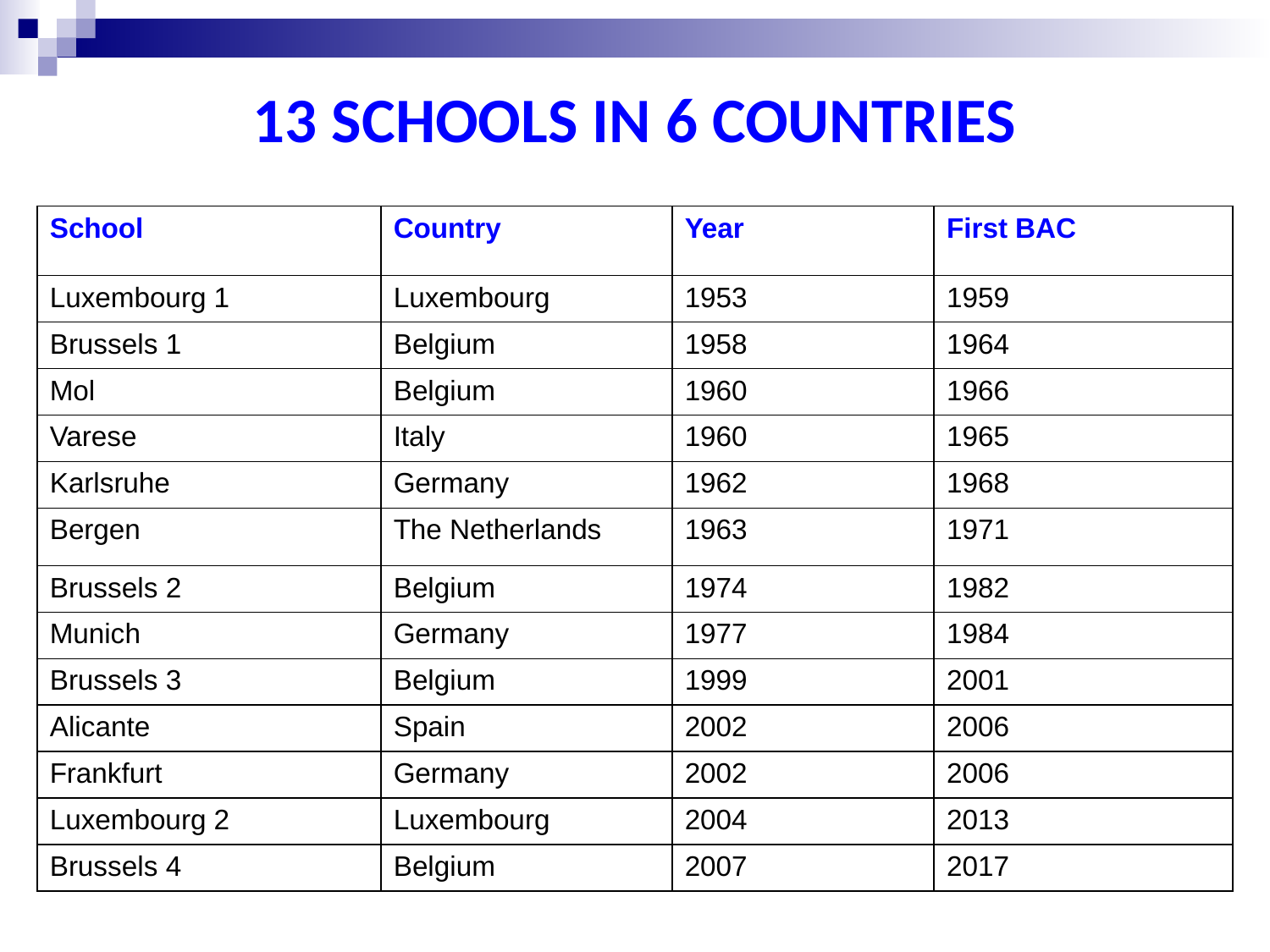

# 13 SCHOOLS IN 6 COUNTRIES
| School | Country | Year | First BAC |
| --- | --- | --- | --- |
| Luxembourg 1 | Luxembourg | 1953 | 1959 |
| Brussels 1 | Belgium | 1958 | 1964 |
| Mol | Belgium | 1960 | 1966 |
| Varese | Italy | 1960 | 1965 |
| Karlsruhe | Germany | 1962 | 1968 |
| Bergen | The Netherlands | 1963 | 1971 |
| Brussels 2 | Belgium | 1974 | 1982 |
| Munich | Germany | 1977 | 1984 |
| Brussels 3 | Belgium | 1999 | 2001 |
| Alicante | Spain | 2002 | 2006 |
| Frankfurt | Germany | 2002 | 2006 |
| Luxembourg 2 | Luxembourg | 2004 | 2013 |
| Brussels 4 | Belgium | 2007 | 2017 |
7